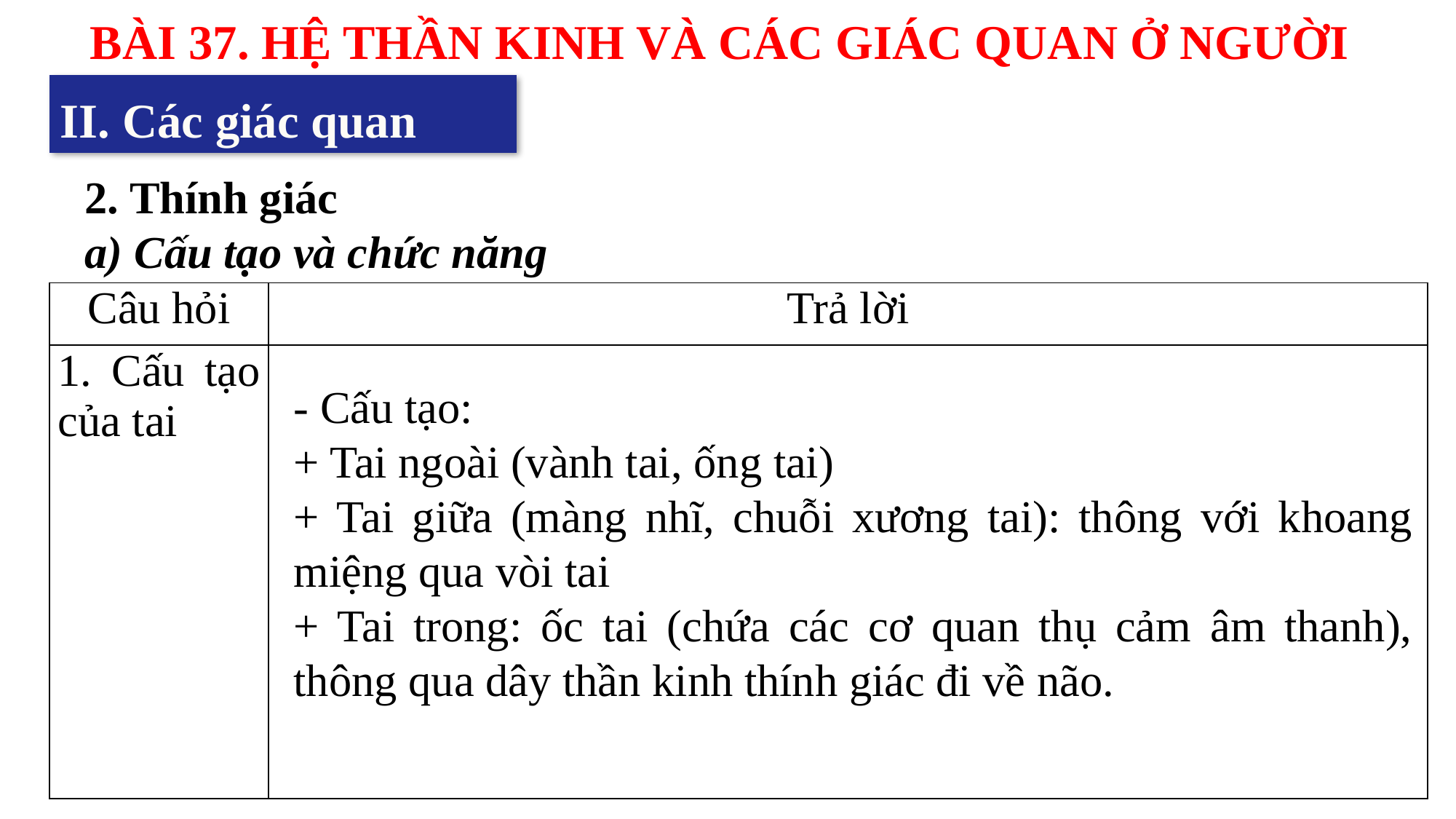

BÀI 37. HỆ THẦN KINH VÀ CÁC GIÁC QUAN Ở NGƯỜI
II. Các giác quan
2. Thính giác
a) Cấu tạo và chức năng
| Câu hỏi | Trả lời |
| --- | --- |
| 1. Cấu tạo của tai |  |
- Cấu tạo:
+ Tai ngoài (vành tai, ống tai)
+ Tai giữa (màng nhĩ, chuỗi xương tai): thông với khoang miệng qua vòi tai
+ Tai trong: ốc tai (chứa các cơ quan thụ cảm âm thanh), thông qua dây thần kinh thính giác đi về não.